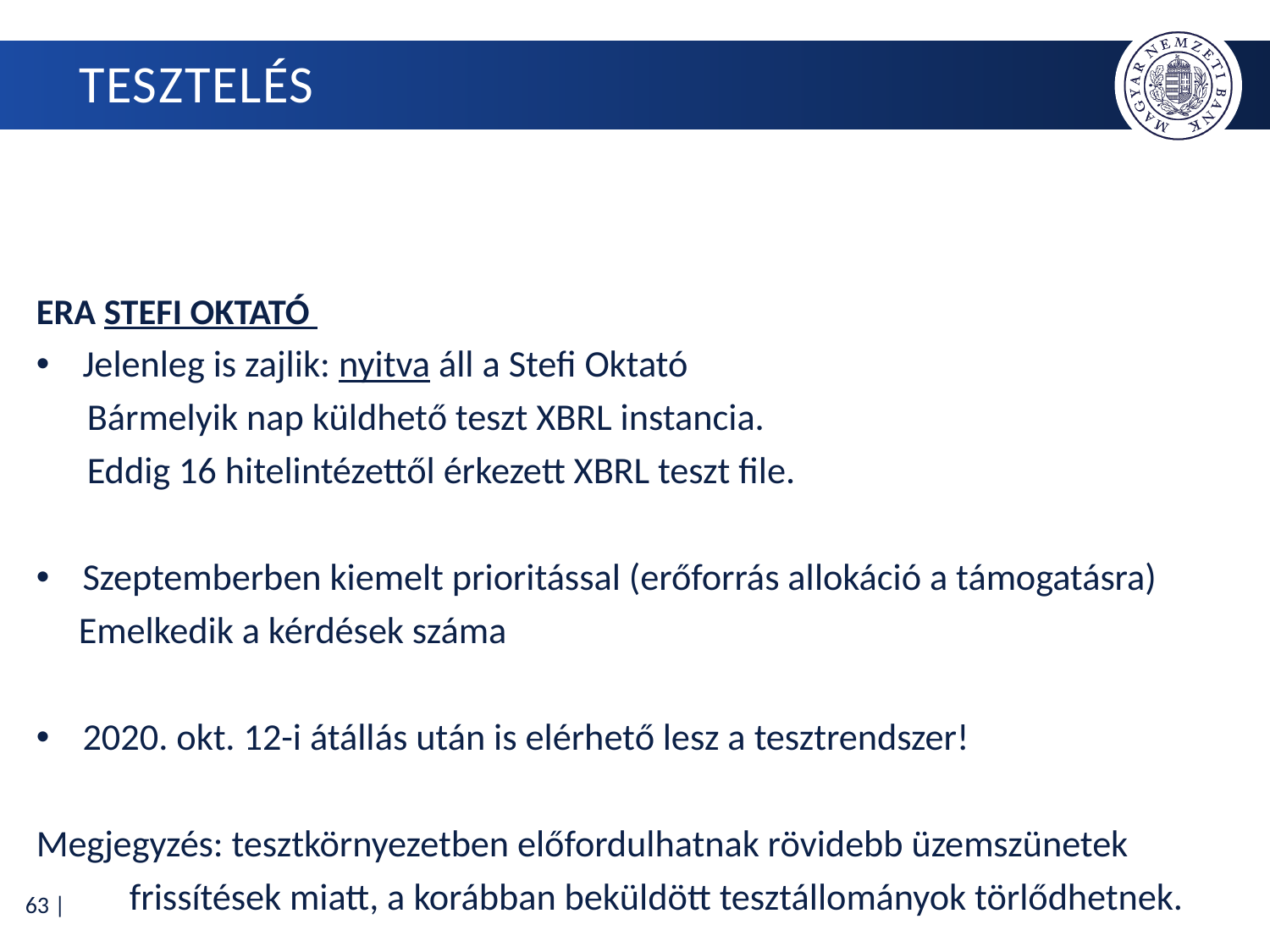

# TESZTELÉS

ERA STEFI OKTATÓ
Jelenleg is zajlik: nyitva áll a Stefi Oktató
      Bármelyik nap küldhető teszt XBRL instancia.
      Eddig 16 hitelintézettől érkezett XBRL teszt file.

Szeptemberben kiemelt prioritással (erőforrás allokáció a támogatásra)
     Emelkedik a kérdések száma

2020. okt. 12-i átállás után is elérhető lesz a tesztrendszer!

Megjegyzés: tesztkörnyezetben előfordulhatnak rövidebb üzemszünetek
           frissítések miatt, a korábban beküldött tesztállományok törlődhetnek.